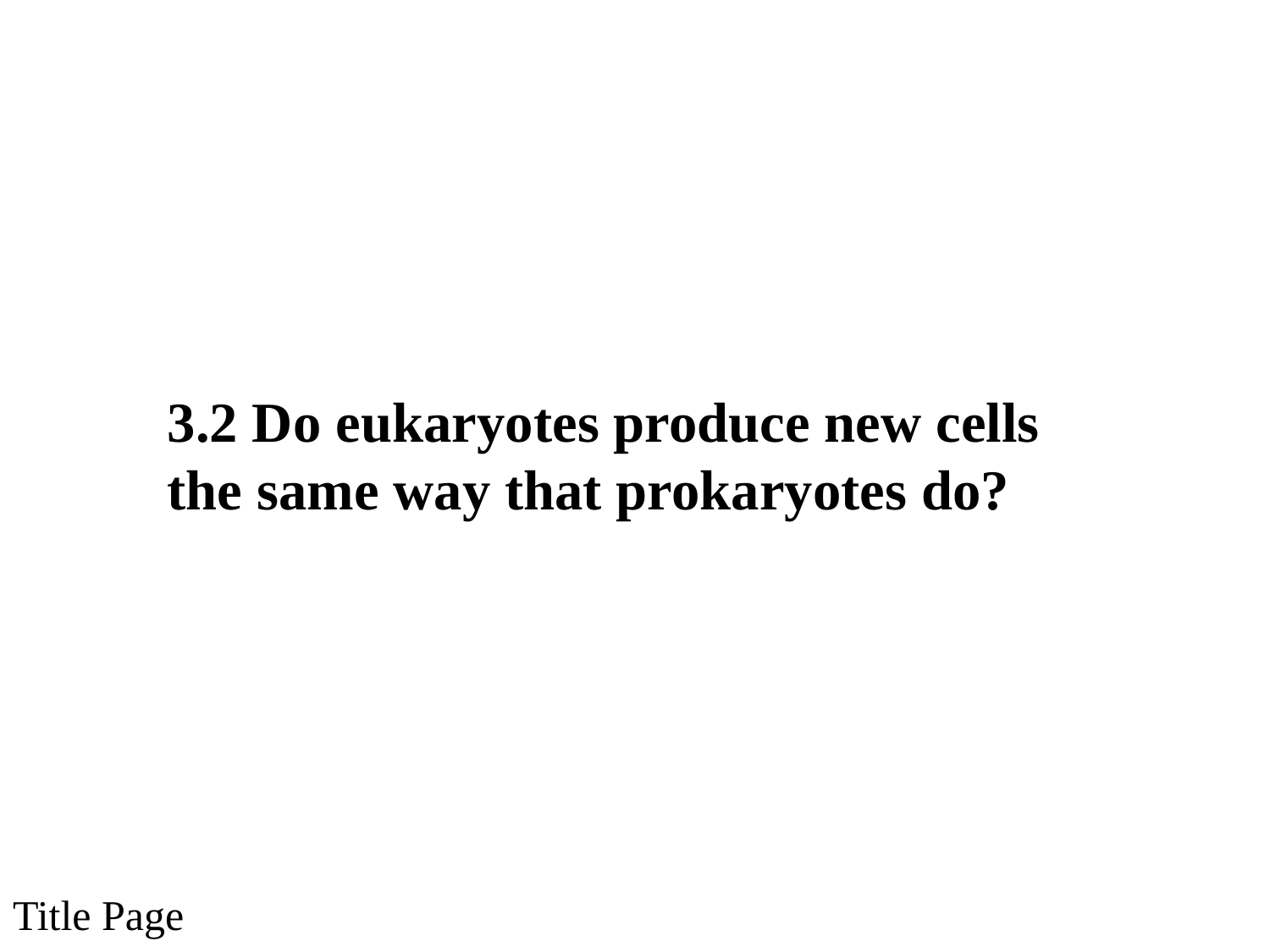

3.2 Do eukaryotes produce new cells the same way that prokaryotes do?
# Title Page